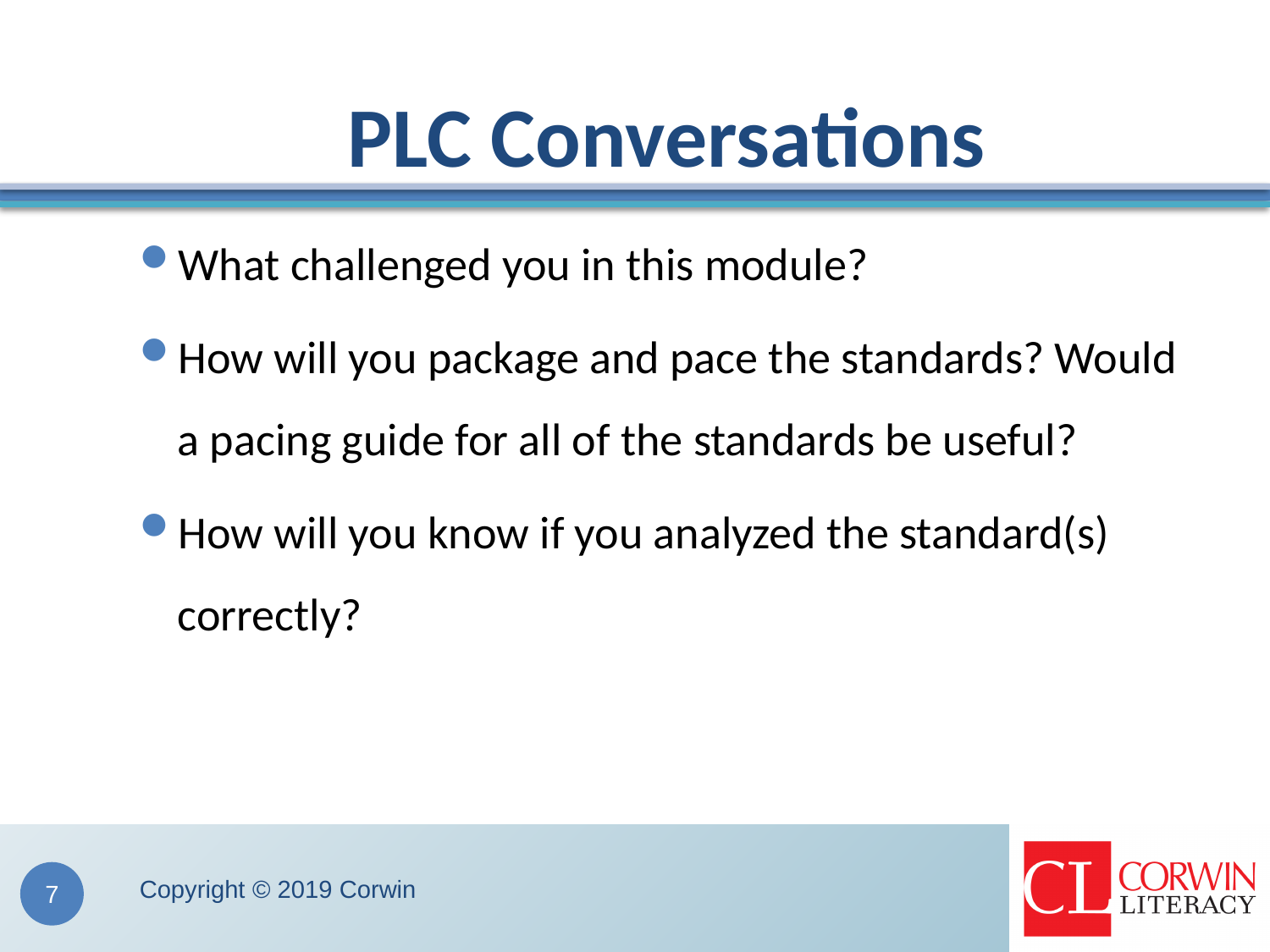

# PLC Conversations
What challenged you in this module?
How will you package and pace the standards? Would a pacing guide for all of the standards be useful?
How will you know if you analyzed the standard(s) correctly?

Copyright © 2019 Corwin
7